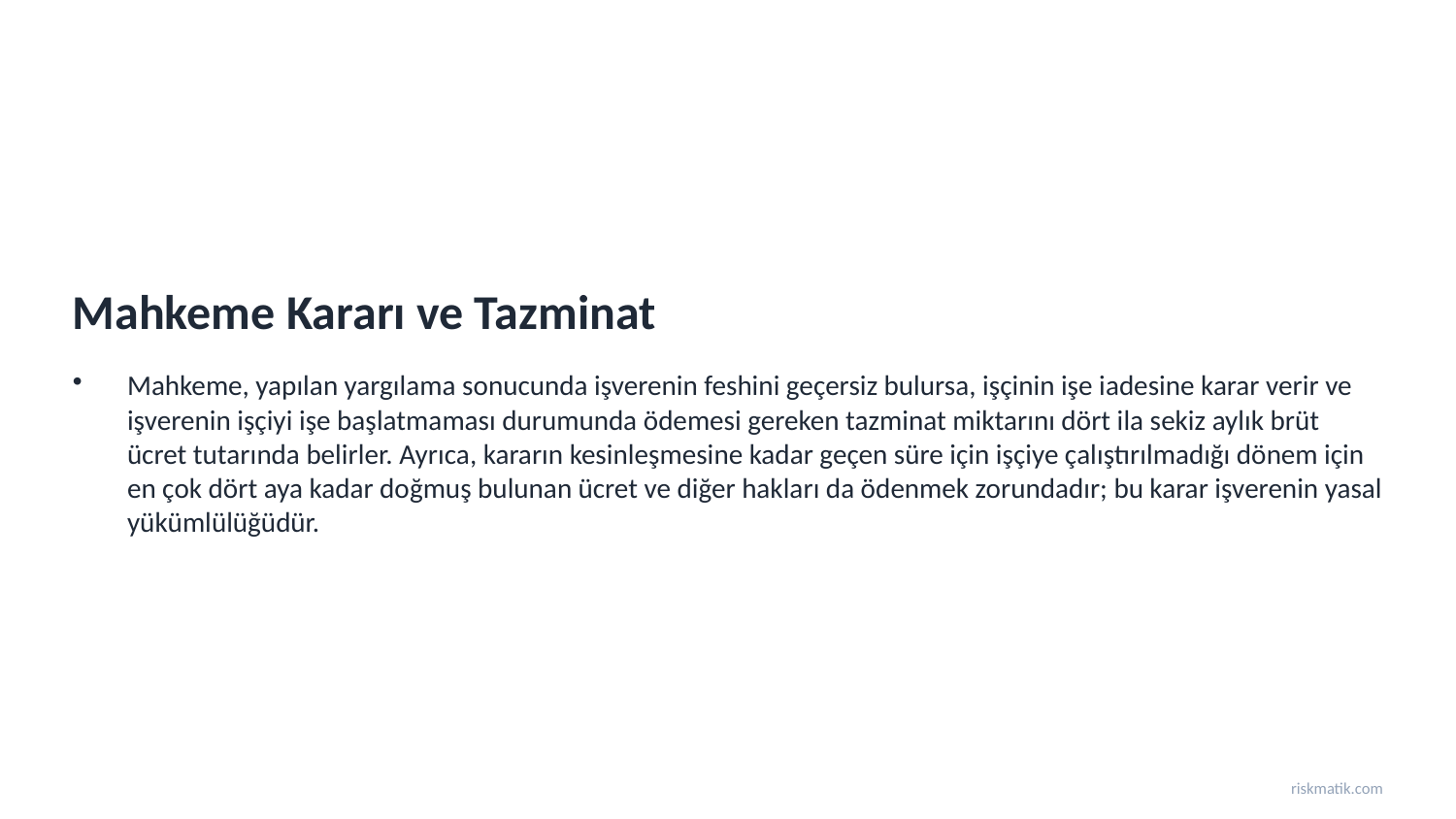

Mahkeme Kararı ve Tazminat
Mahkeme, yapılan yargılama sonucunda işverenin feshini geçersiz bulursa, işçinin işe iadesine karar verir ve işverenin işçiyi işe başlatmaması durumunda ödemesi gereken tazminat miktarını dört ila sekiz aylık brüt ücret tutarında belirler. Ayrıca, kararın kesinleşmesine kadar geçen süre için işçiye çalıştırılmadığı dönem için en çok dört aya kadar doğmuş bulunan ücret ve diğer hakları da ödenmek zorundadır; bu karar işverenin yasal yükümlülüğüdür.
riskmatik.com